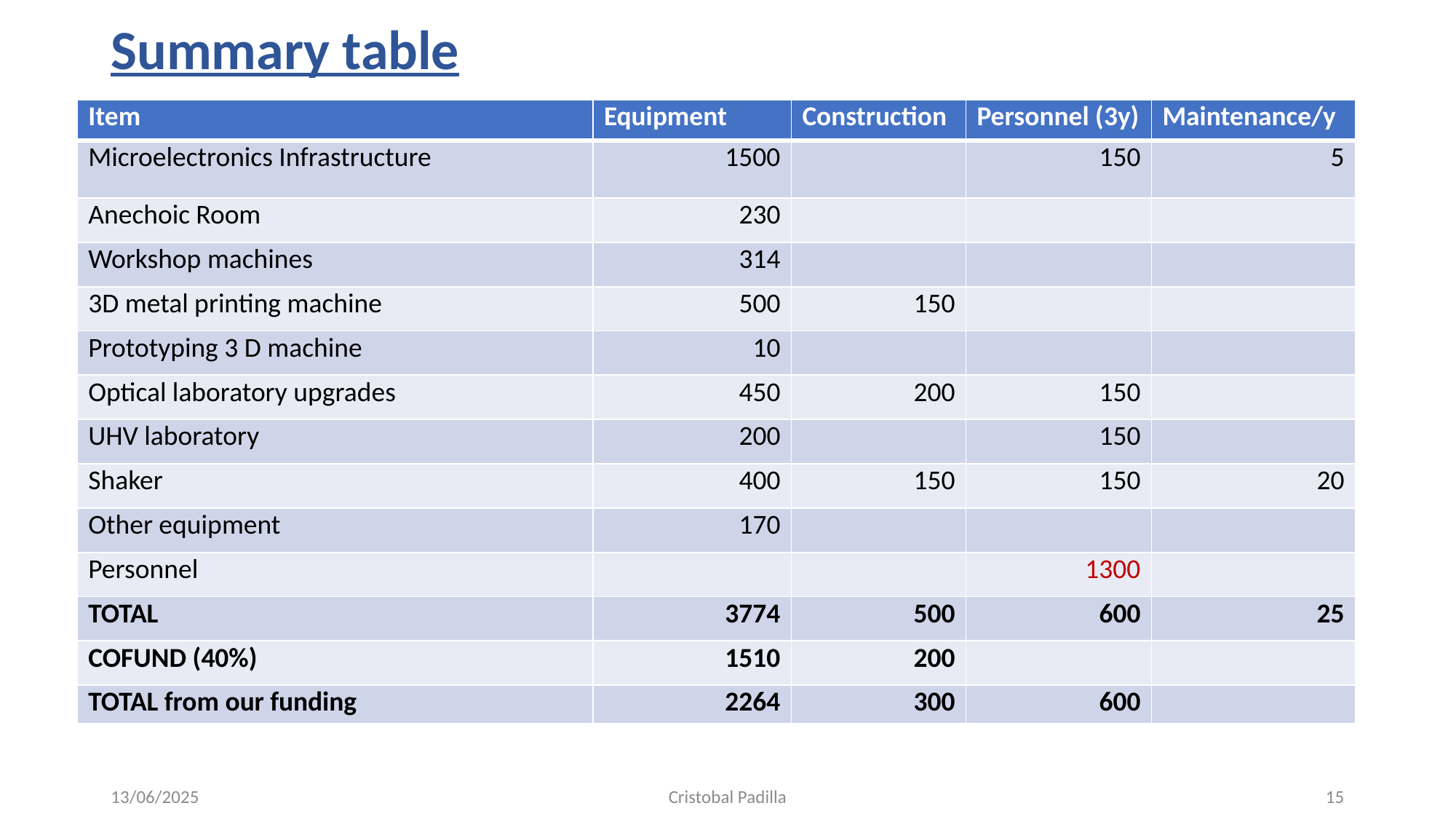

Summary table
| Item | Equipment | Construction | Personnel (3y) | Maintenance/y |
| --- | --- | --- | --- | --- |
| Microelectronics Infrastructure | 1500 |  | 150 | 5 |
| Anechoic Room | 230 |  |  |  |
| Workshop machines | 314 |  |  |  |
| 3D metal printing machine | 500 | 150 |  |  |
| Prototyping 3 D machine | 10 |  |  |  |
| Optical laboratory upgrades | 450 | 200 | 150 |  |
| UHV laboratory | 200 |  | 150 |  |
| Shaker | 400 | 150 | 150 | 20 |
| Other equipment | 170 |  |  |  |
| Personnel |  |  | 1300 |  |
| TOTAL | 3774 | 500 | 600 | 25 |
| COFUND (40%) | 1510 | 200 |  |  |
| TOTAL from our funding | 2264 | 300 | 600 |  |
13/06/2025
Cristobal Padilla
15